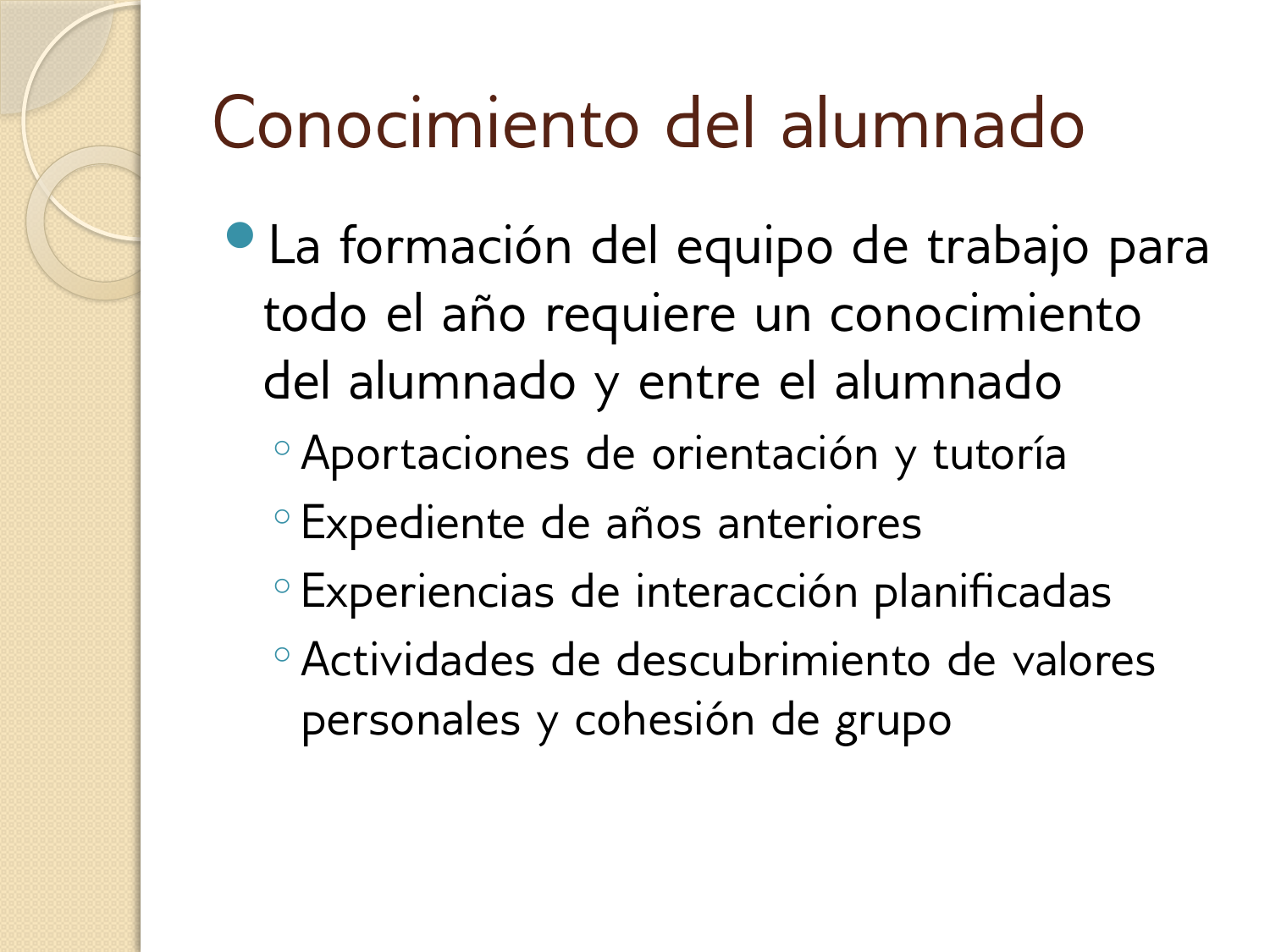

# Conocimiento del alumnado
La formación del equipo de trabajo para todo el año requiere un conocimiento del alumnado y entre el alumnado
Aportaciones de orientación y tutoría
Expediente de años anteriores
Experiencias de interacción planificadas
Actividades de descubrimiento de valores personales y cohesión de grupo